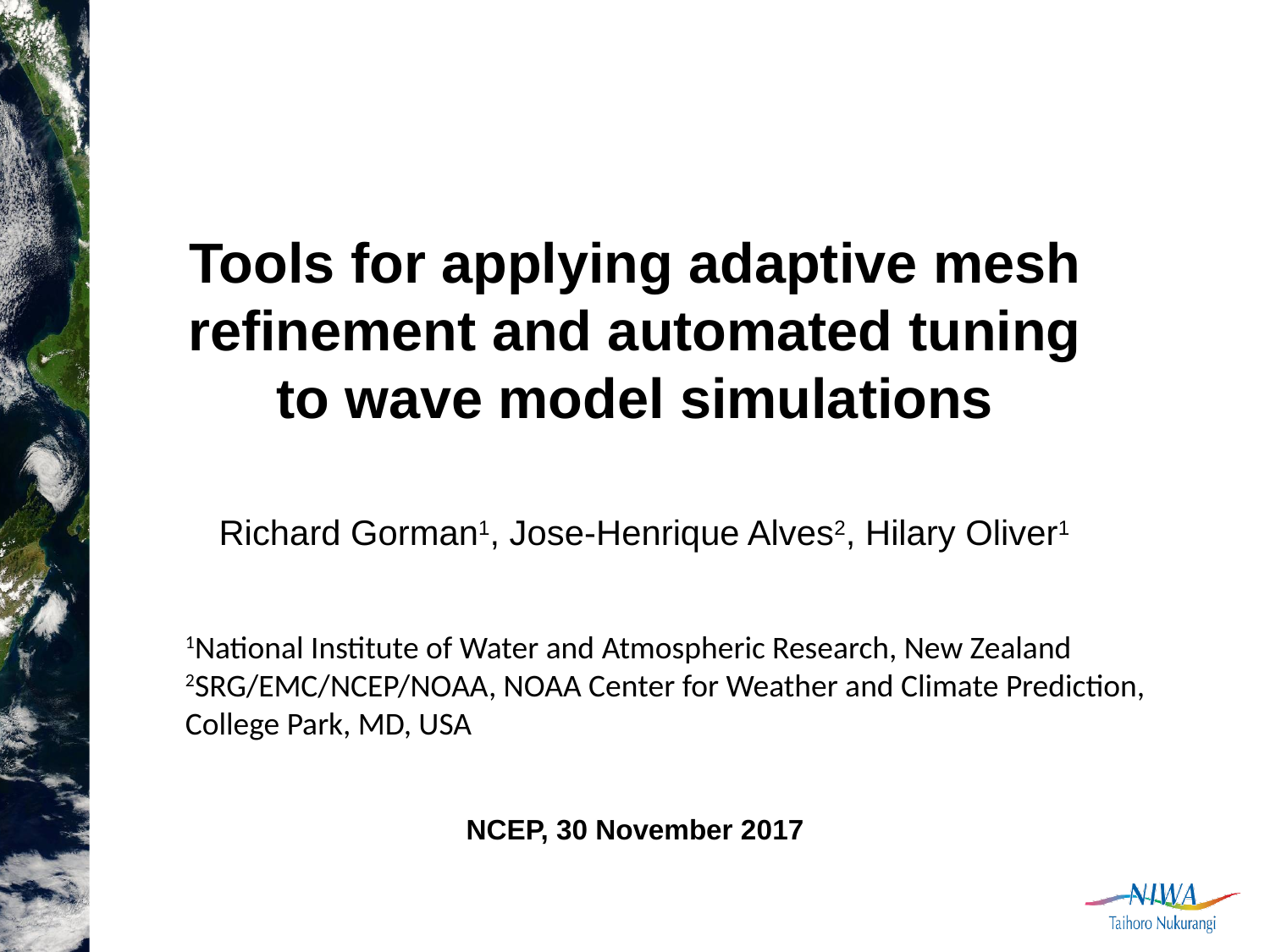

Tools for applying adaptive mesh refinement and automated tuning to wave model simulations

Richard Gorman1, Jose-Henrique Alves2, Hilary Oliver1

1National Institute of Water and Atmospheric Research, New Zealand
2SRG/EMC/NCEP/NOAA, NOAA Center for Weather and Climate Prediction, College Park, MD, USA
NCEP, 30 November 2017